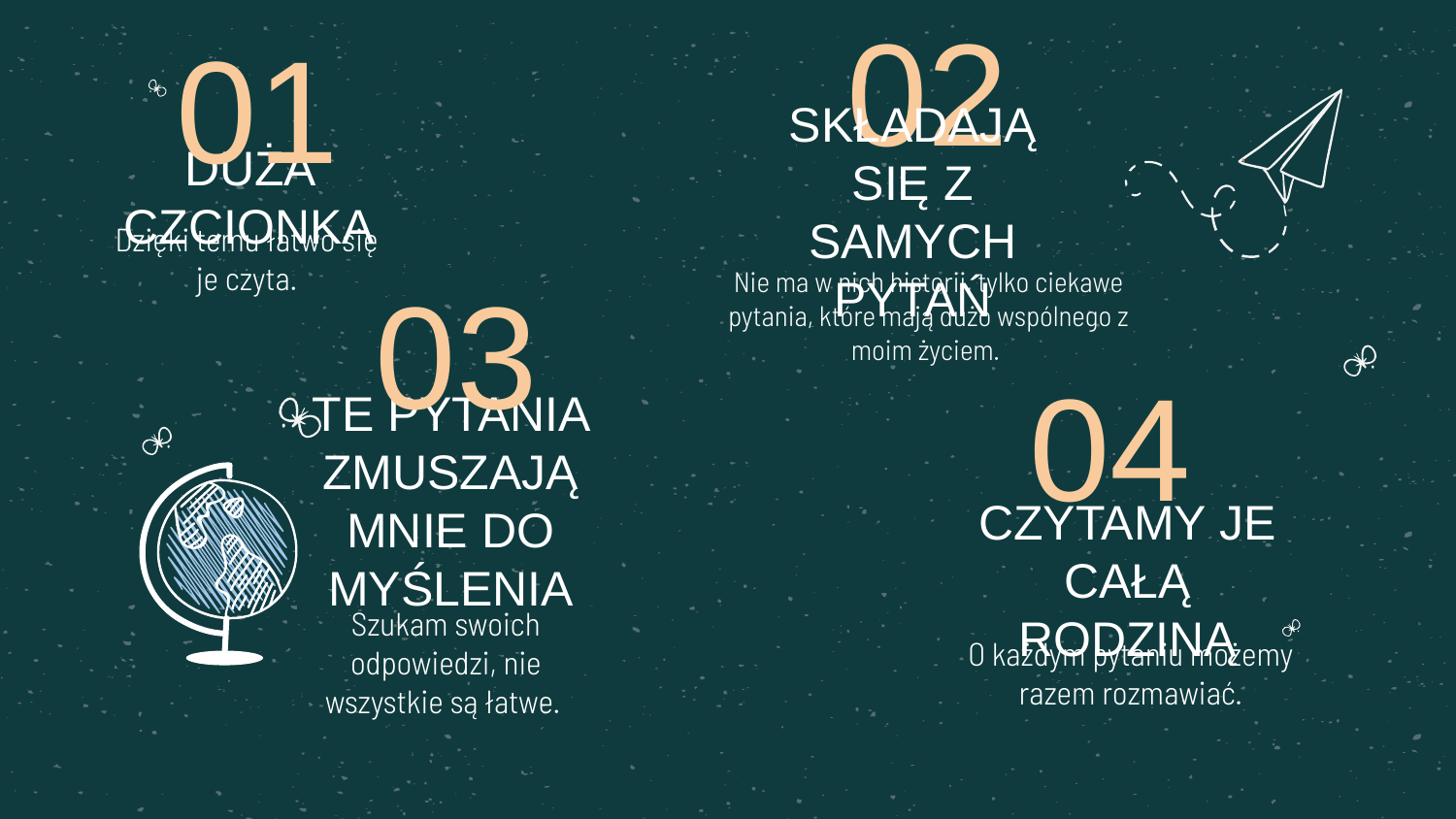

02

01
# DUŻA CZCIONKA
SKŁADAJĄ SIĘ Z SAMYCH PYTAŃ
Dzięki temu łatwo się je czyta.
Nie ma w nich historii, tylko ciekawe pytania, które mają dużo wspólnego z moim życiem.
03
04
TE PYTANIA ZMUSZAJĄ MNIE DO MYŚLENIA
CZYTAMY JE CAŁĄ RODZINĄ
Szukam swoich odpowiedzi, nie wszystkie są łatwe.
O każdym pytaniu możemy razem rozmawiać.